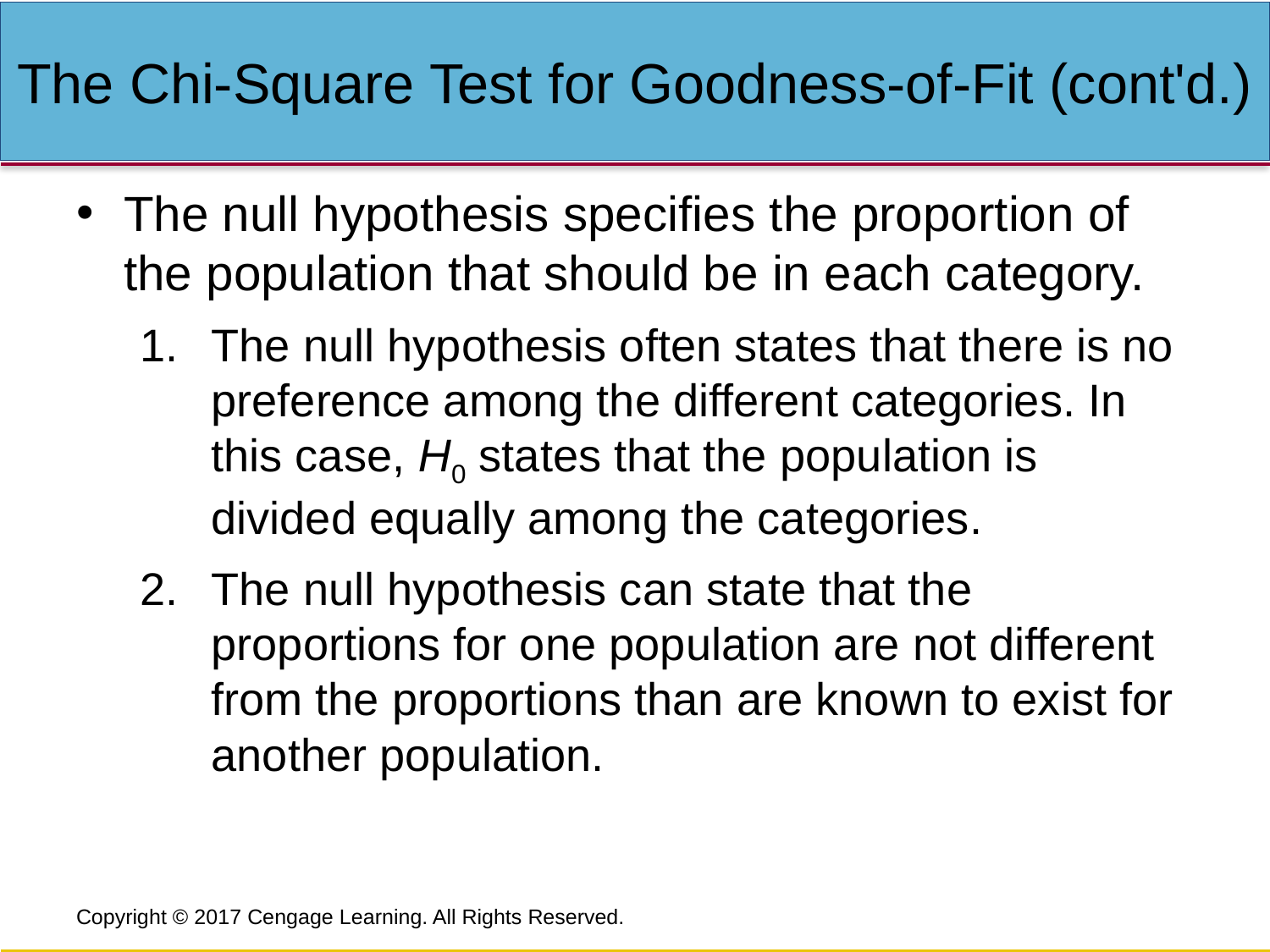

# The Chi-Square Test for Goodness-of-Fit (cont'd.)
The null hypothesis specifies the proportion of the population that should be in each category.
The null hypothesis often states that there is no preference among the different categories. In this case, H0 states that the population is divided equally among the categories.
The null hypothesis can state that the proportions for one population are not different from the proportions than are known to exist for another population.
Copyright © 2017 Cengage Learning. All Rights Reserved.